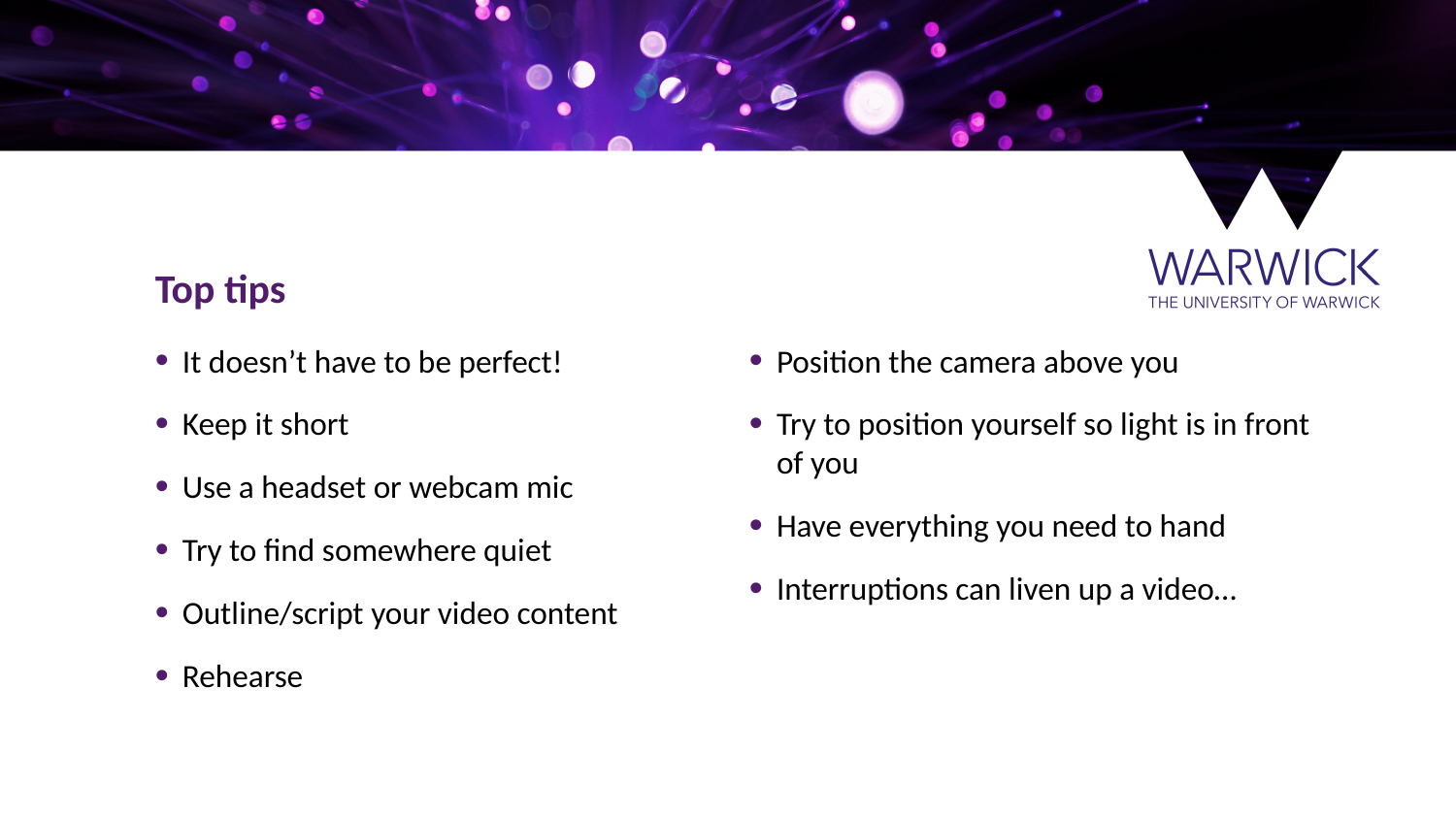

Top tips
It doesn’t have to be perfect!
Keep it short
Use a headset or webcam mic
Try to find somewhere quiet
Outline/script your video content
Rehearse
Position the camera above you
Try to position yourself so light is in front of you
Have everything you need to hand
Interruptions can liven up a video…